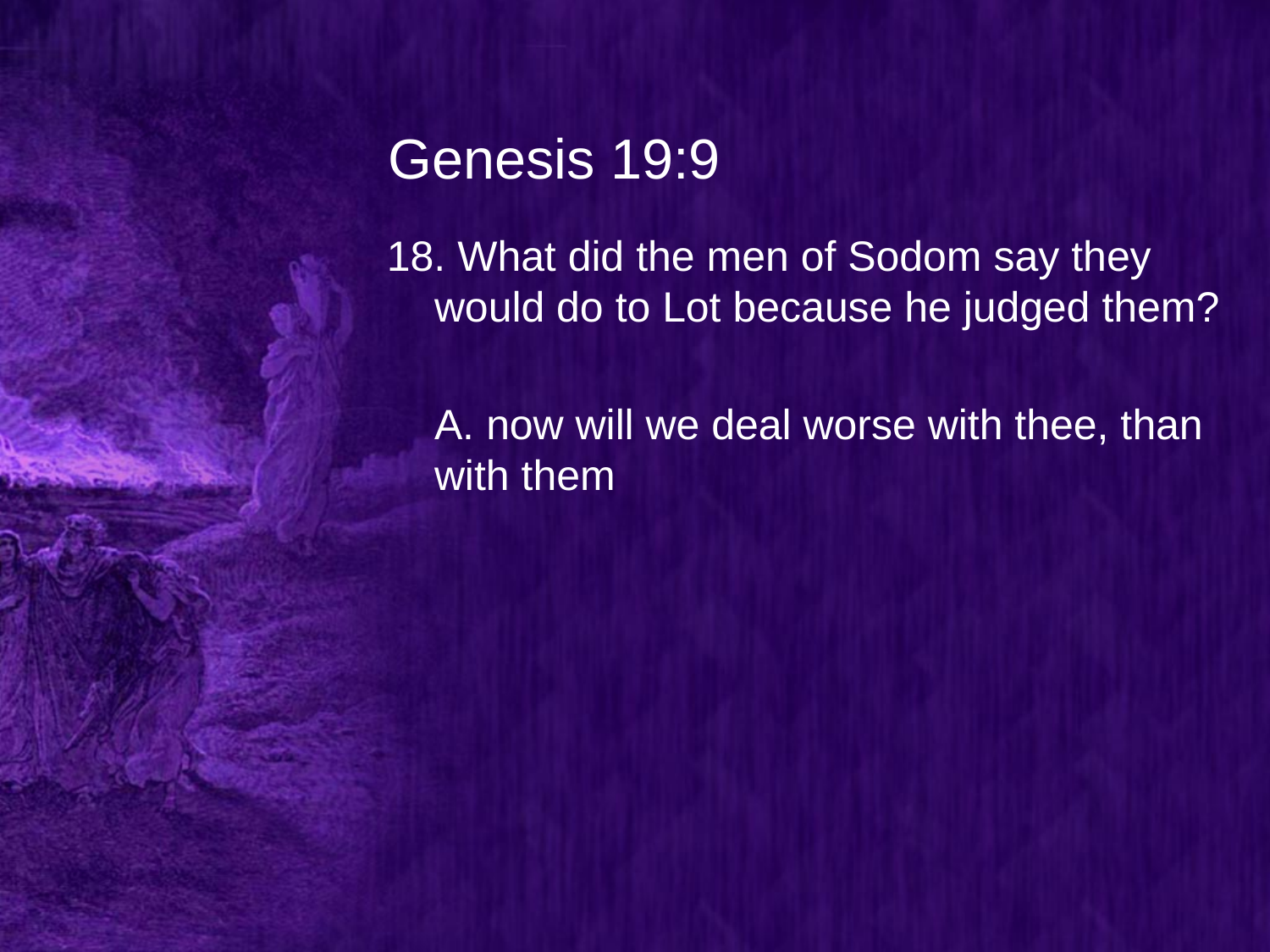

# Genesis 19:9
18. What did the men of Sodom say they would do to Lot because he judged them?

 	A. now will we deal worse with thee, than with them